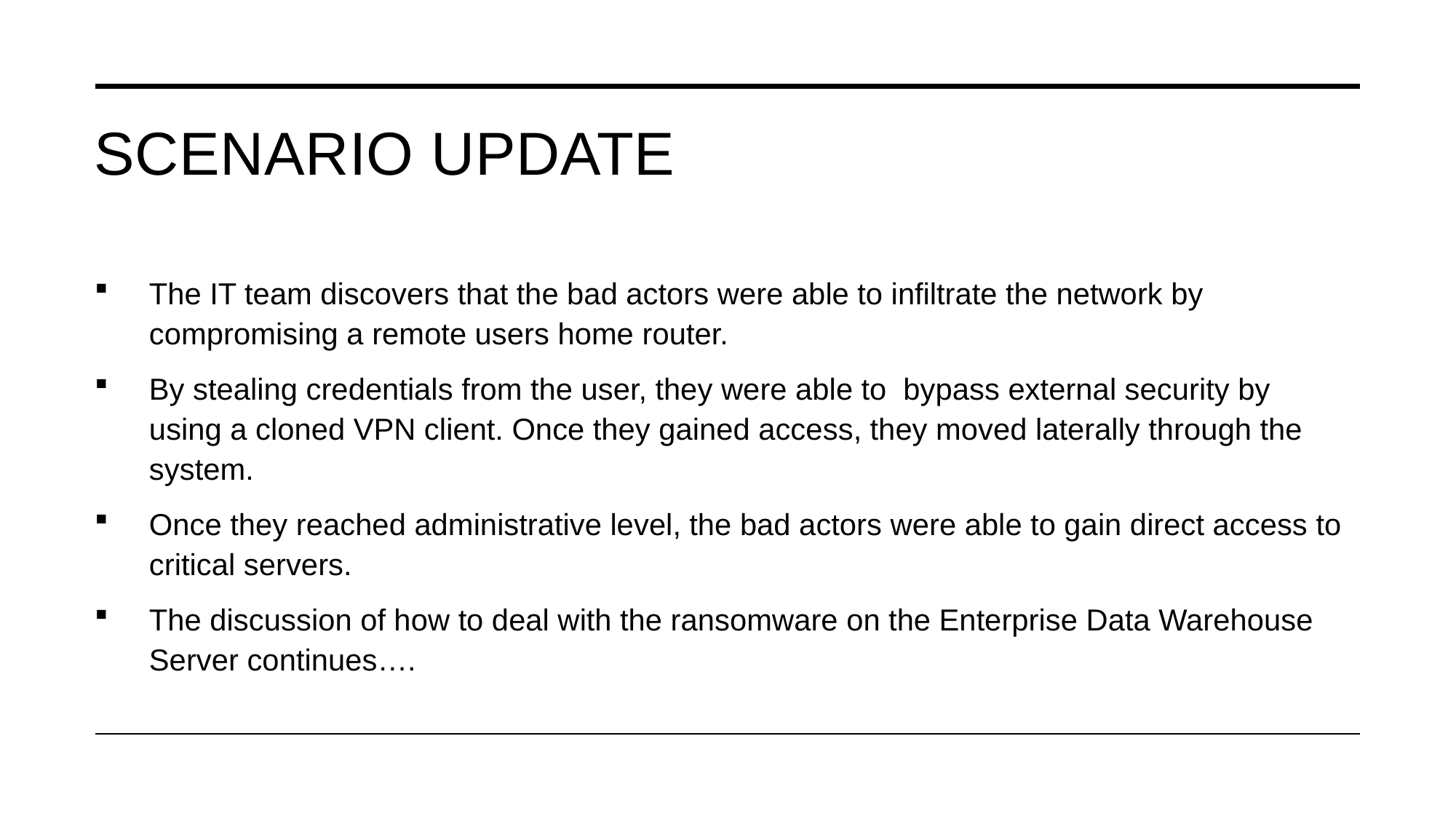

# Scenario update
The IT team discovers that the bad actors were able to infiltrate the network by compromising a remote users home router.
By stealing credentials from the user, they were able to  bypass external security by using a cloned VPN client. Once they gained access, they moved laterally through the system.
Once they reached administrative level, the bad actors were able to gain direct access to critical servers.
The discussion of how to deal with the ransomware on the Enterprise Data Warehouse Server continues….